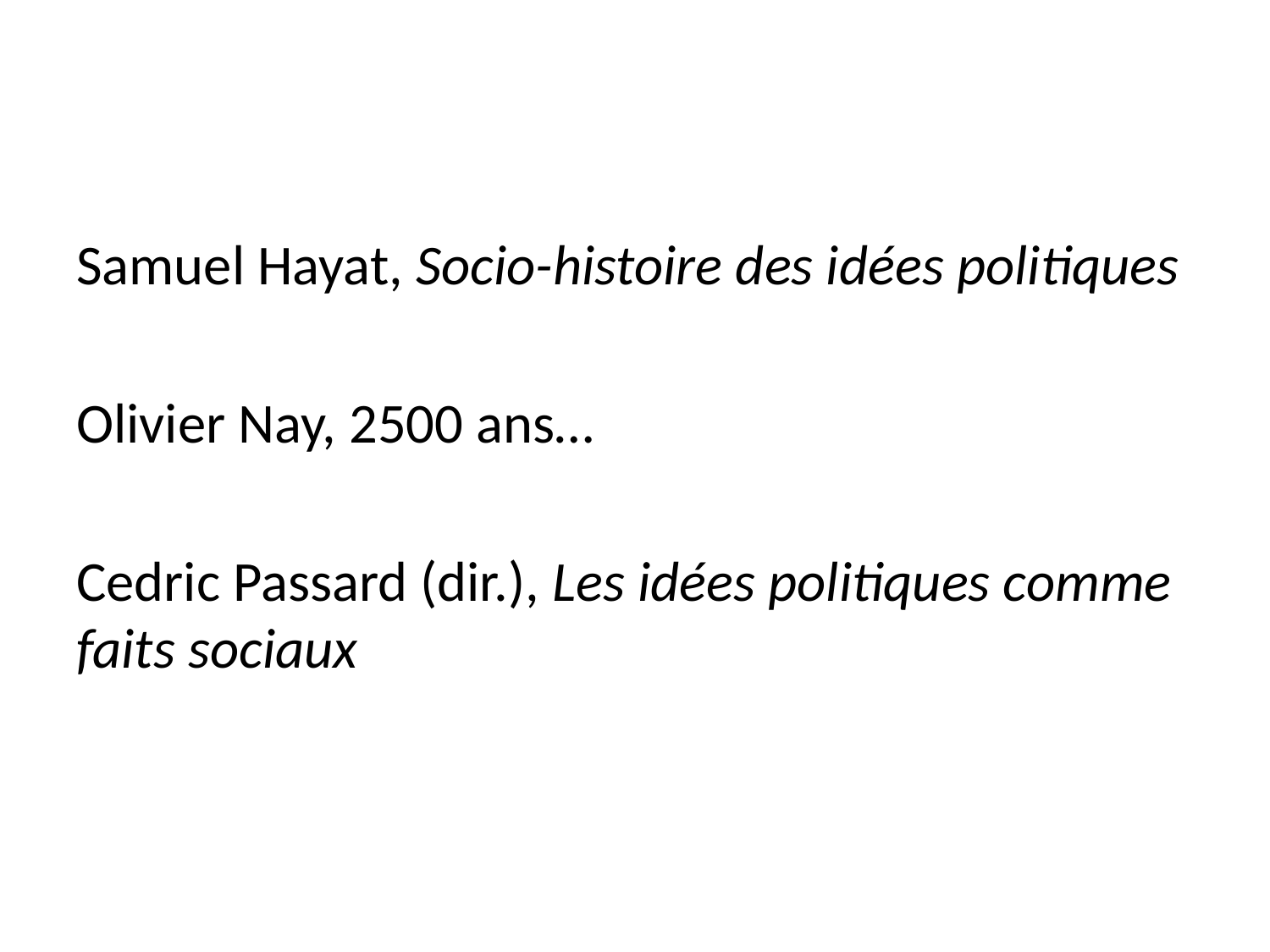

#
Samuel Hayat, Socio-histoire des idées politiques

Olivier Nay, 2500 ans…

Cedric Passard (dir.), Les idées politiques comme faits sociaux